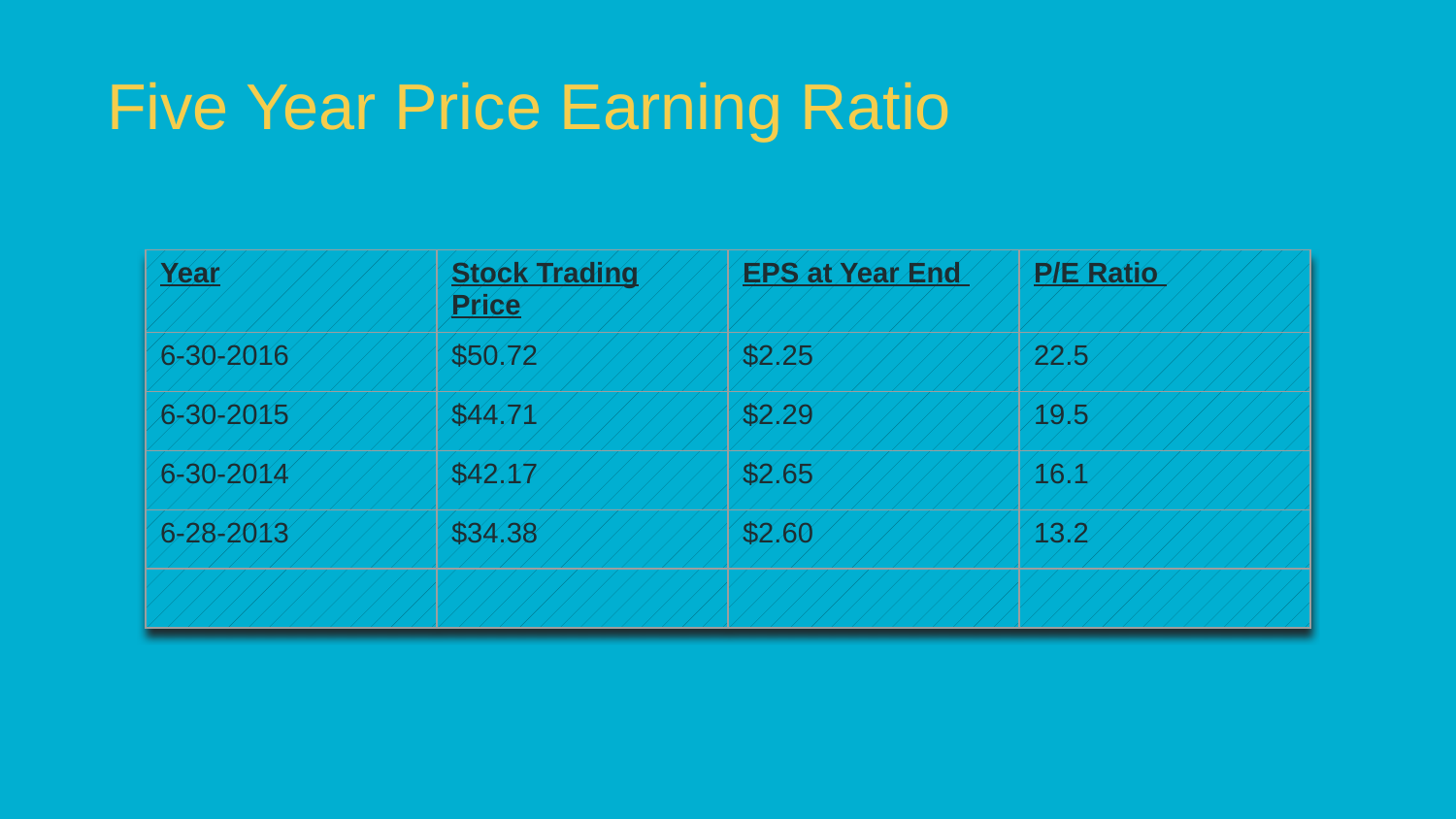

Five Year Price Earning Ratio
| Year | Stock Trading Price | EPS at Year End | P/E Ratio |
| --- | --- | --- | --- |
| 6-30-2016 | $50.72 | $2.25 | 22.5 |
| 6-30-2015 | $44.71 | $2.29 | 19.5 |
| 6-30-2014 | $42.17 | $2.65 | 16.1 |
| 6-28-2013 | $34.38 | $2.60 | 13.2 |
|  |  |  |  |